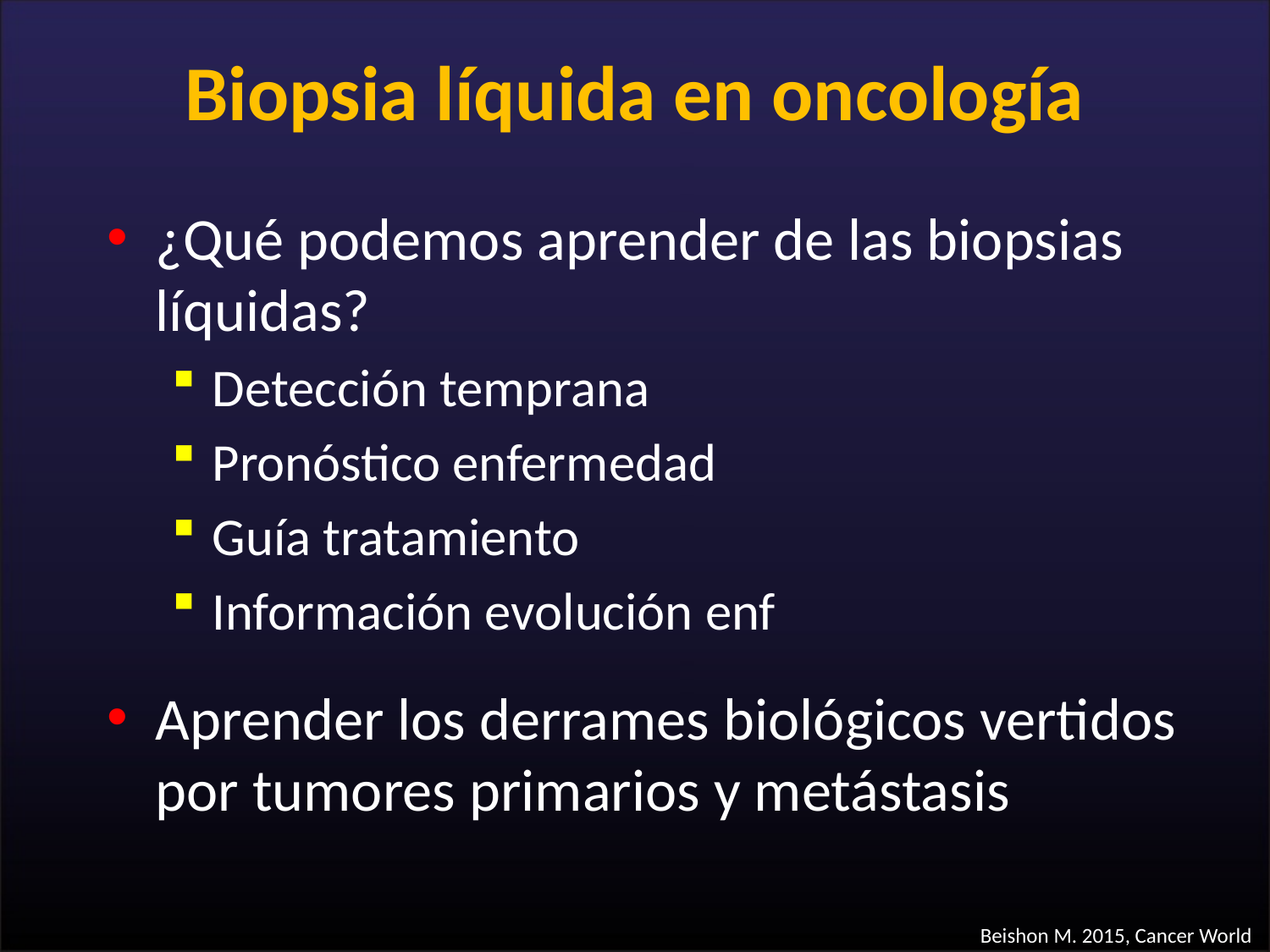

# Biopsia líquida en oncología
¿Qué podemos aprender de las biopsias líquidas?
Detección temprana
Pronóstico enfermedad
Guía tratamiento
Información evolución enf
Aprender los derrames biológicos vertidos por tumores primarios y metástasis
Beishon M. 2015, Cancer World